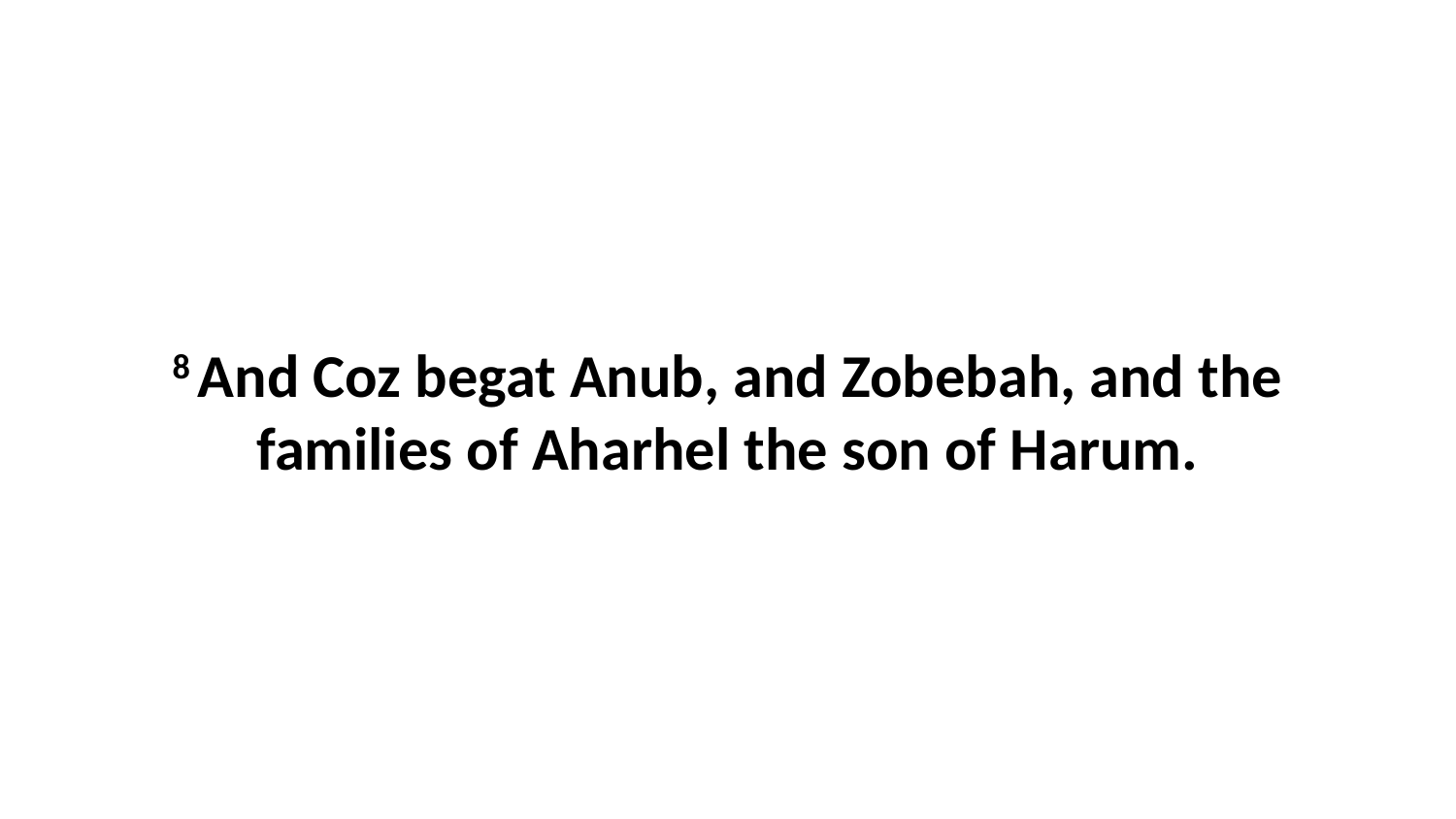

8 And Coz begat Anub, and Zobebah, and the families of Aharhel the son of Harum.